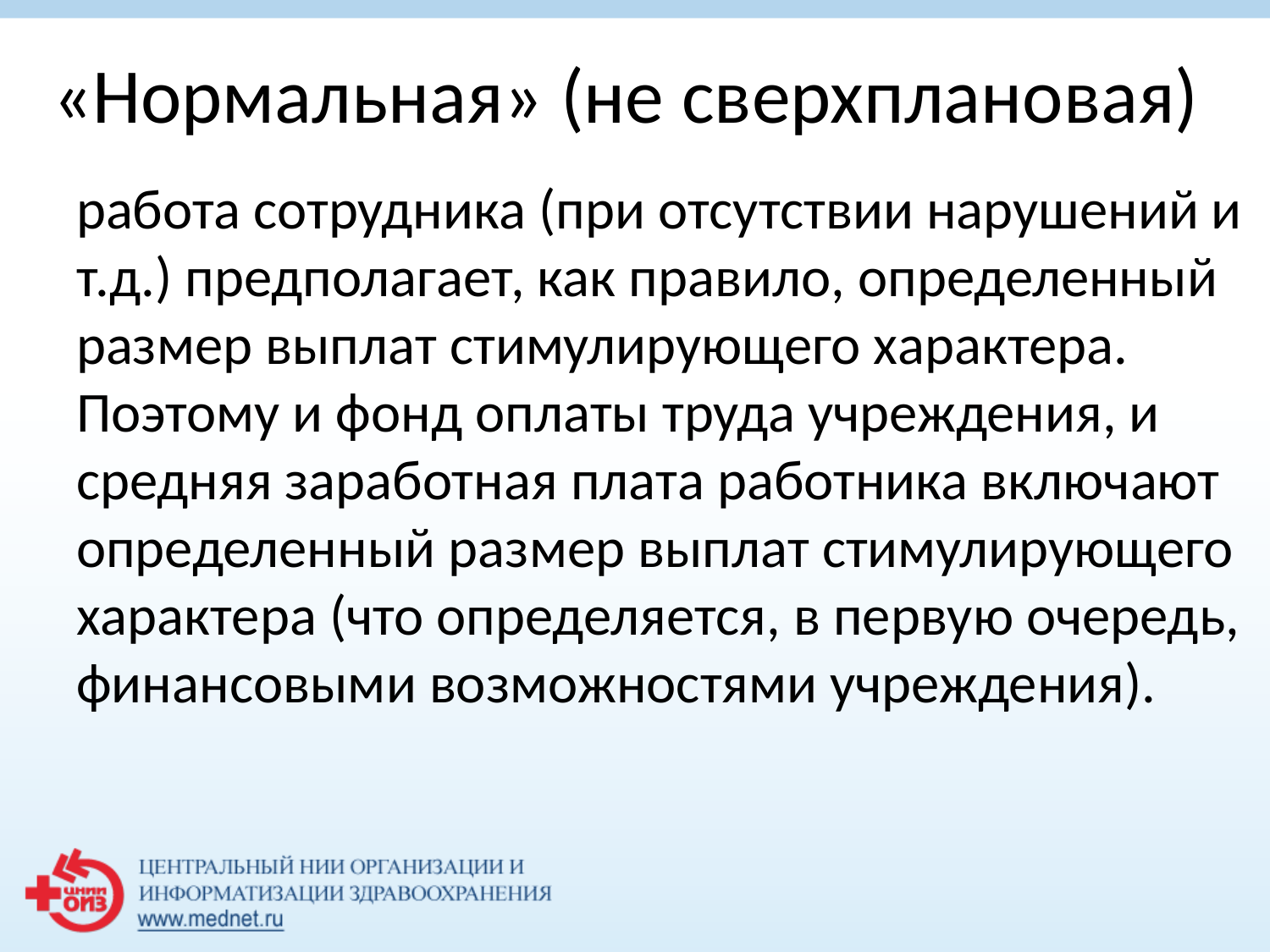

# «Нормальная» (не сверхплановая)
работа сотрудника (при отсутствии нарушений и т.д.) предполагает, как правило, определенный размер выплат стимулирующего характера. Поэтому и фонд оплаты труда учреждения, и средняя заработная плата работника включают определенный размер выплат стимулирующего характера (что определяется, в первую очередь, финансовыми возможностями учреждения).